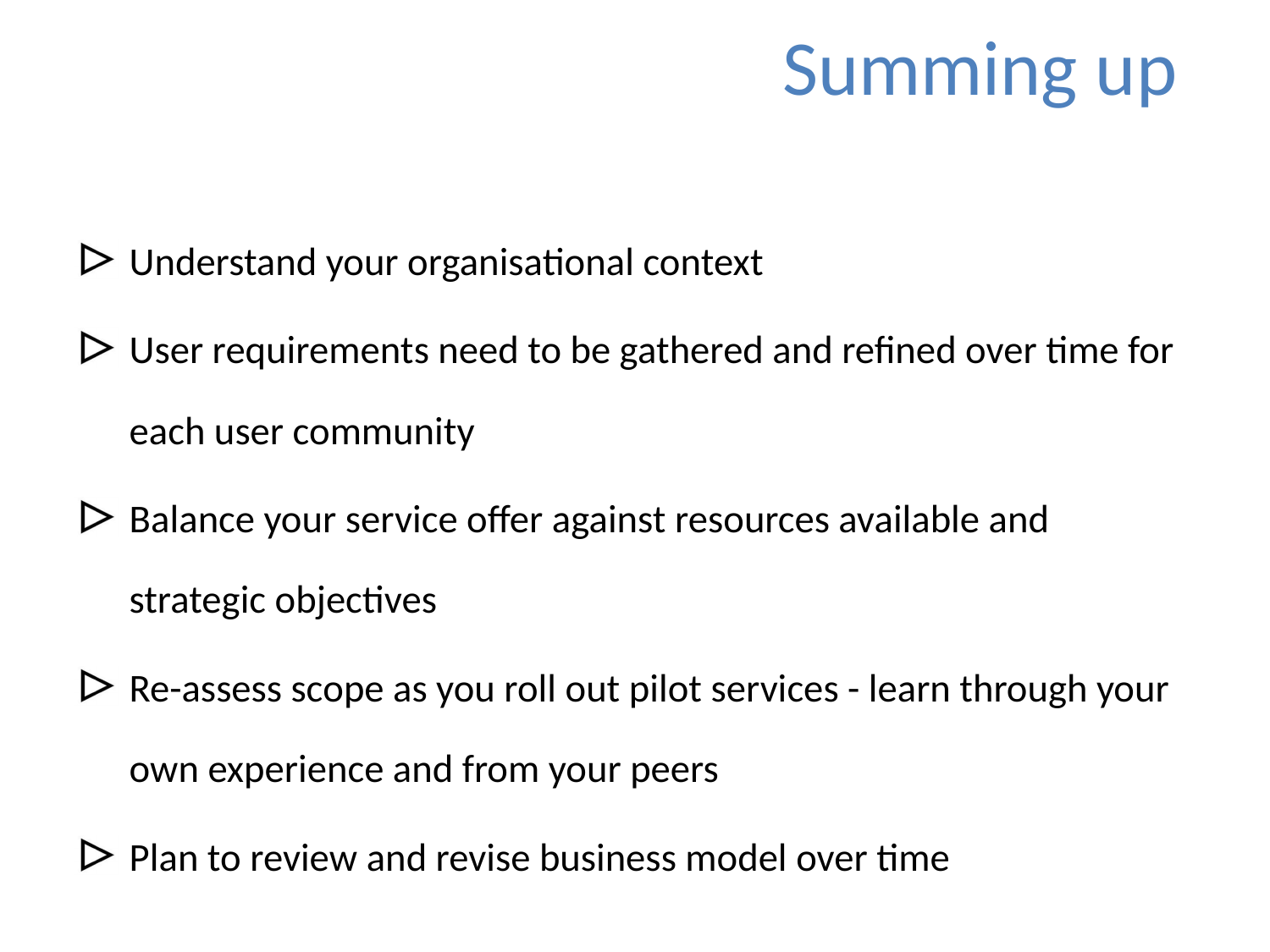

# Summing up
Understand your organisational context
User requirements need to be gathered and refined over time for each user community
Balance your service offer against resources available and strategic objectives
Re-assess scope as you roll out pilot services - learn through your own experience and from your peers
Plan to review and revise business model over time